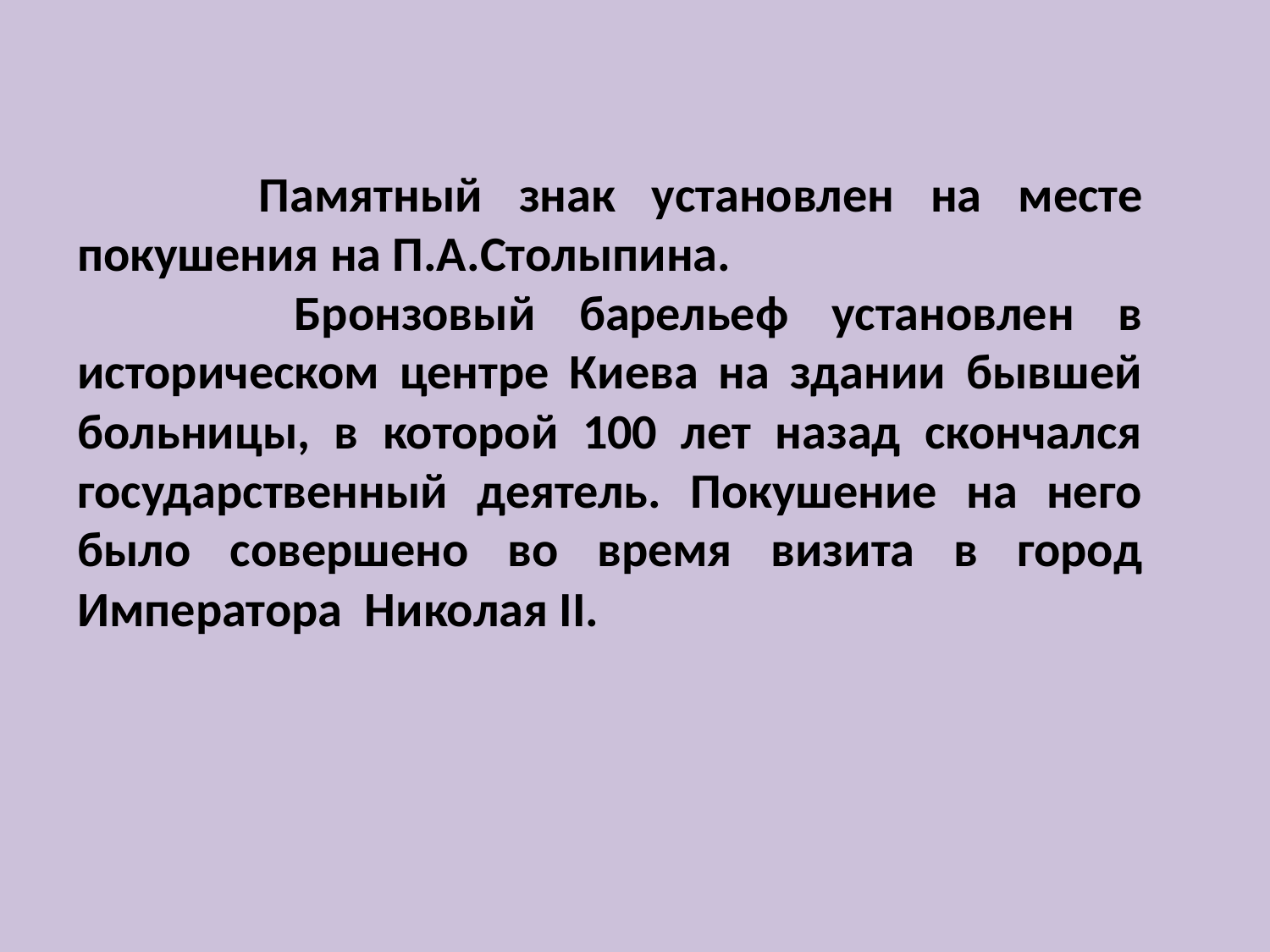

Памятный знак установлен на месте покушения на П.А.Столыпина.
     Бронзовый барельеф установлен в историческом центре Киева на здании бывшей больницы, в которой 100 лет назад скончался государственный деятель. Покушение на него было совершено во время визита в город Императора  Николая II.